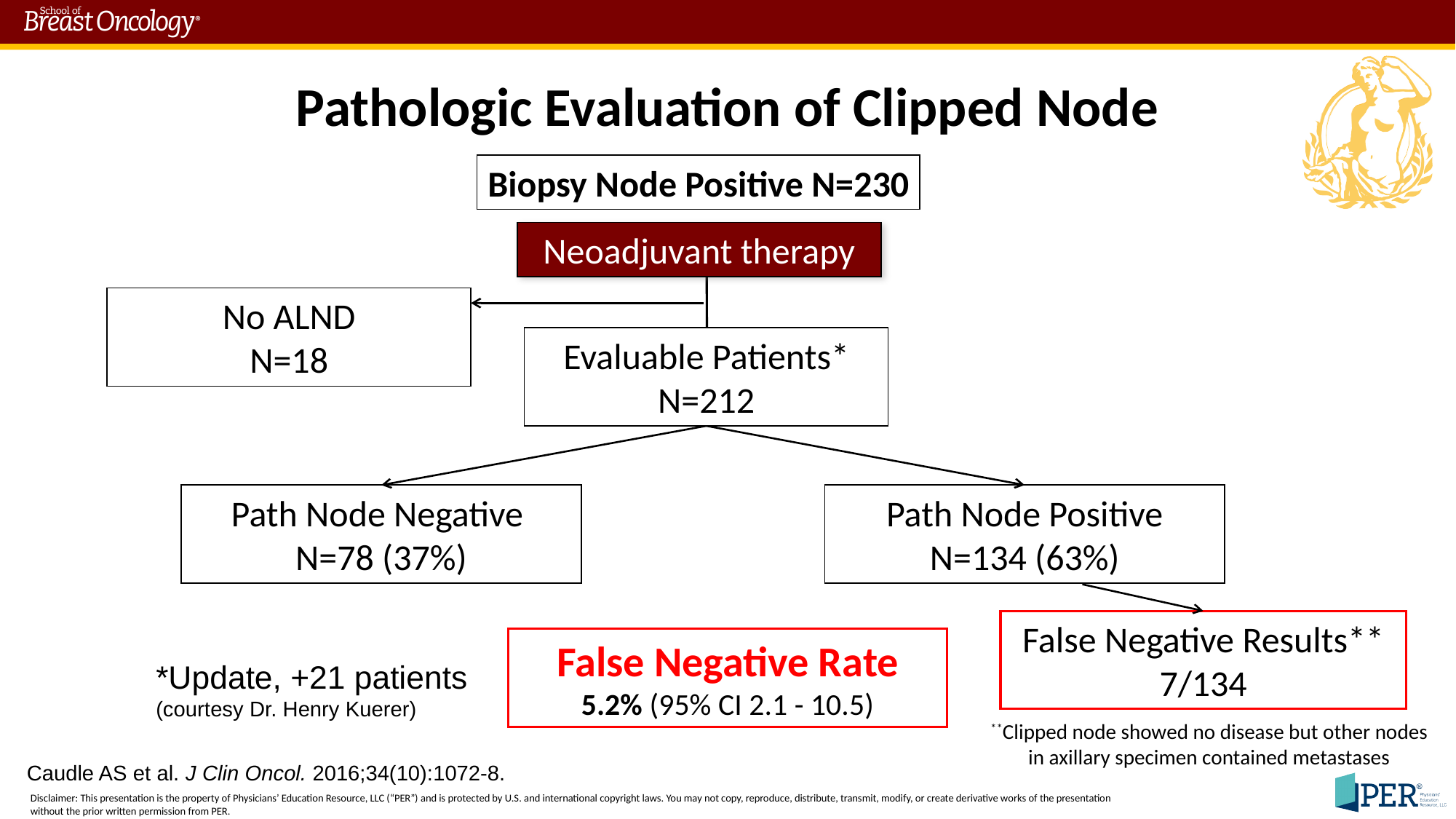

# Pathologic Evaluation of Clipped Node
Biopsy Node Positive N=230
Neoadjuvant therapy
No ALND
N=18
Evaluable Patients*
N=212
Path Node Negative
N=78 (37%)
Path Node Positive
N=134 (63%)
False Negative Results**
7/134
False Negative Rate
5.2% (95% CI 2.1 - 10.5)
*Update, +21 patients
(courtesy Dr. Henry Kuerer)
**Clipped node showed no disease but other nodes in axillary specimen contained metastases
Caudle AS et al. J Clin Oncol. 2016;34(10):1072-8.